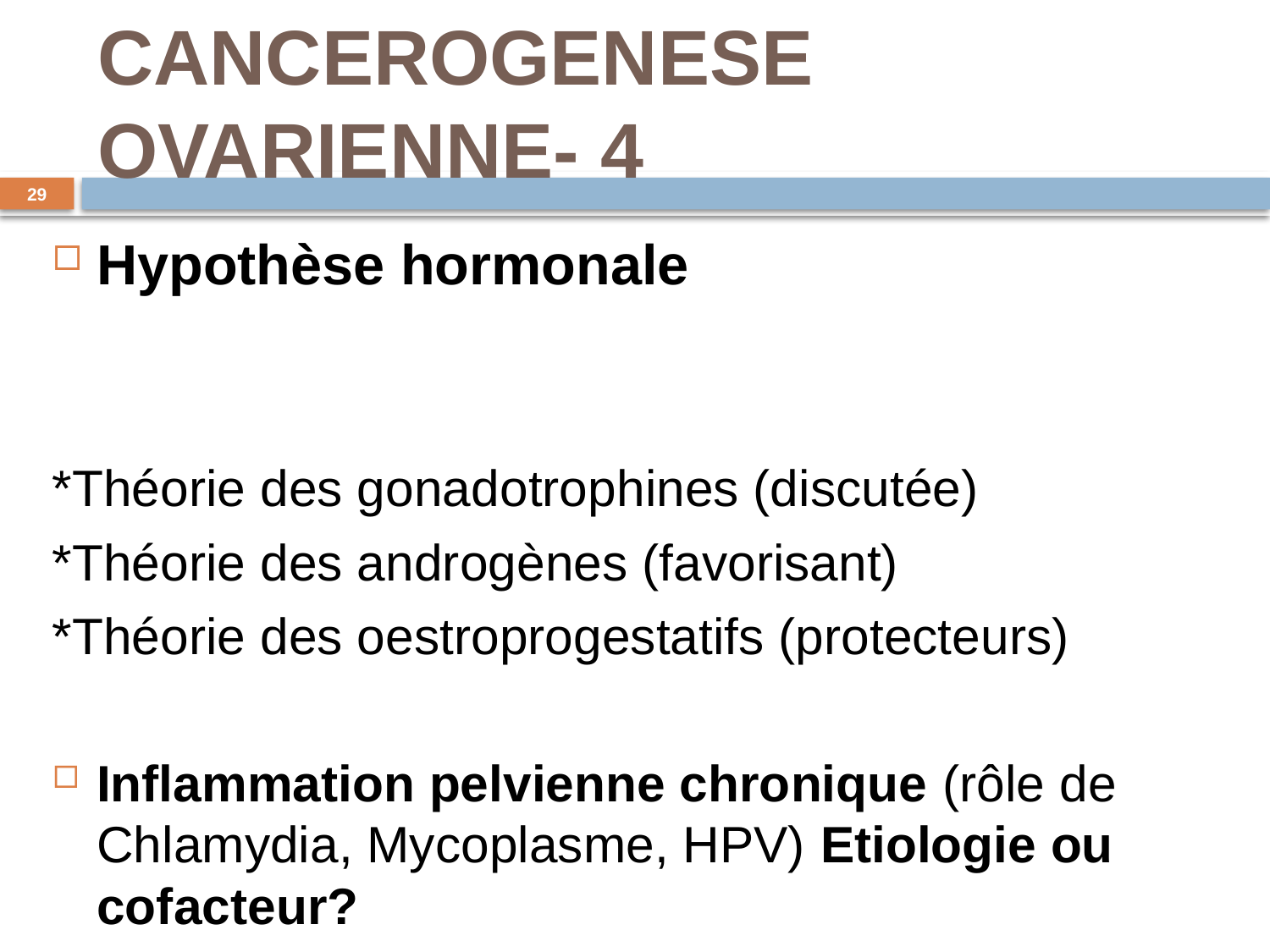

# CANCEROGENESE OVARIENNE- 4
29
Hypothèse hormonale

*Théorie des gonadotrophines (discutée)
*Théorie des androgènes (favorisant)
*Théorie des oestroprogestatifs (protecteurs)

Inflammation pelvienne chronique (rôle de Chlamydia, Mycoplasme, HPV) Etiologie ou cofacteur?